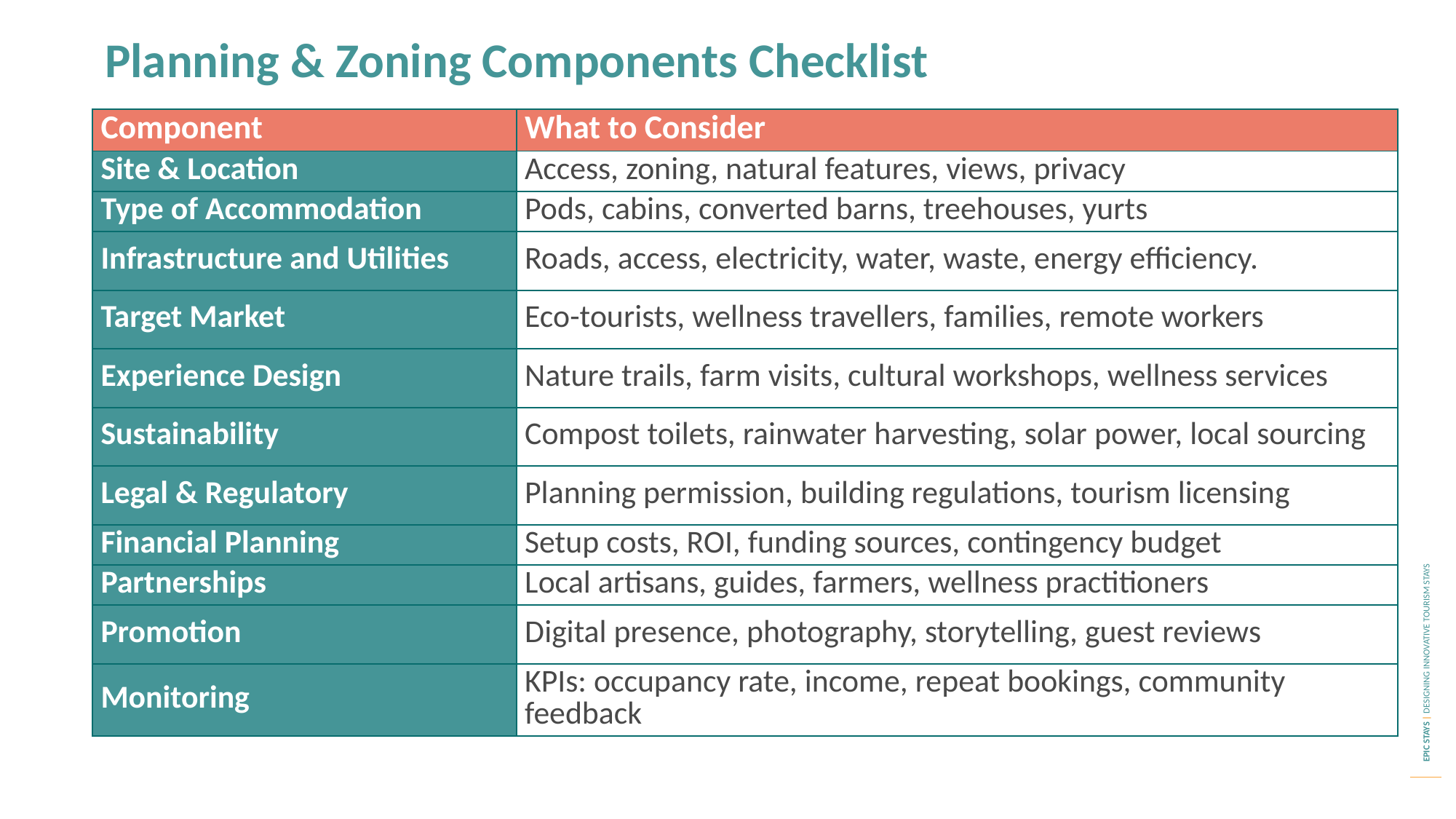

Planning & Zoning Components Checklist
| Component | What to Consider |
| --- | --- |
| Site & Location | Access, zoning, natural features, views, privacy |
| Type of Accommodation | Pods, cabins, converted barns, treehouses, yurts |
| Infrastructure and Utilities | Roads, access, electricity, water, waste, energy efficiency. |
| Target Market | Eco-tourists, wellness travellers, families, remote workers |
| Experience Design | Nature trails, farm visits, cultural workshops, wellness services |
| Sustainability | Compost toilets, rainwater harvesting, solar power, local sourcing |
| Legal & Regulatory | Planning permission, building regulations, tourism licensing |
| Financial Planning | Setup costs, ROI, funding sources, contingency budget |
| Partnerships | Local artisans, guides, farmers, wellness practitioners |
| Promotion | Digital presence, photography, storytelling, guest reviews |
| Monitoring | KPIs: occupancy rate, income, repeat bookings, community feedback |